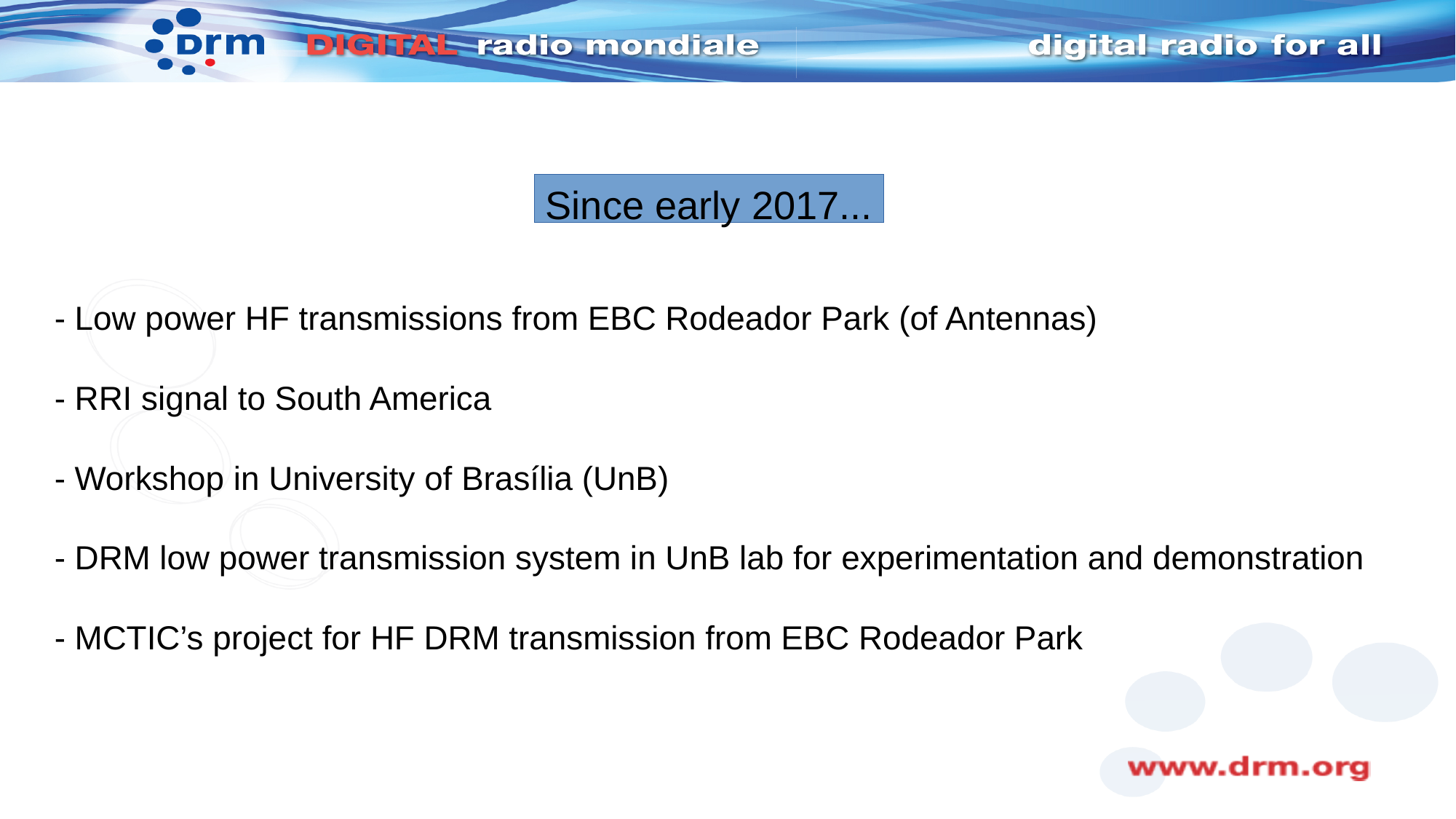

Since early 2017...

- Low power HF transmissions from EBC Rodeador Park (of Antennas)

- RRI signal to South America

- Workshop in University of Brasília (UnB)

- DRM low power transmission system in UnB lab for experimentation and demonstration

- MCTIC’s project for HF DRM transmission from EBC Rodeador Park